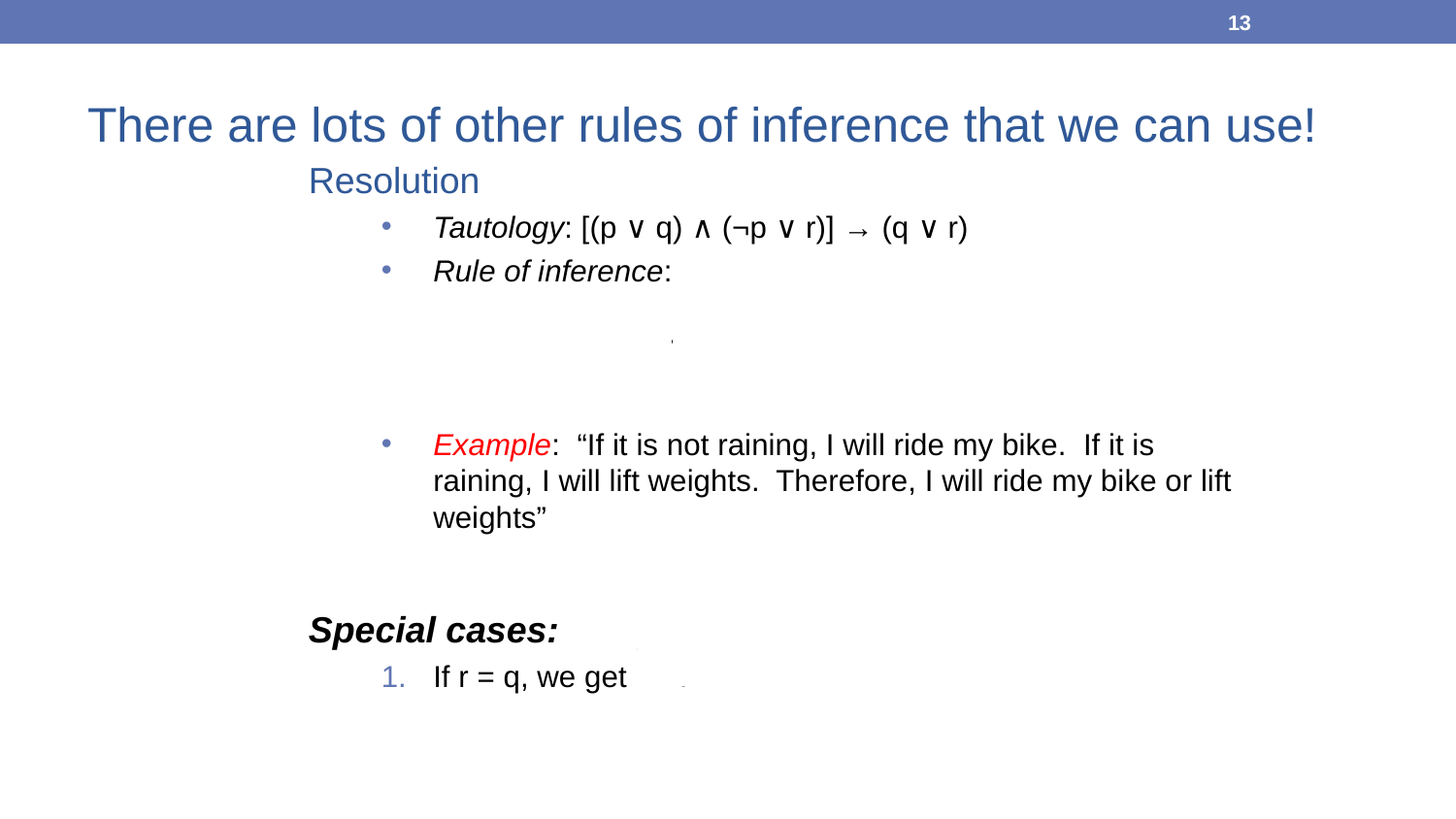

13
There are lots of other rules of inference that we can use!
Resolution
Tautology: [(p ∨ q) ∧ (¬p ∨ r)] → (q ∨ r)
Rule of inference:

Example:  “If it is not raining, I will ride my bike.  If it is raining, I will lift weights.  Therefore, I will ride my bike or lift weights”

Special cases:
If r = q, we get

If r = F, we get
p ∨ q
¬p ∨ r
∴ q ∨ r

p ∨ q
¬p ∨ q
∴ q

p ∨ q
¬p
∴ q